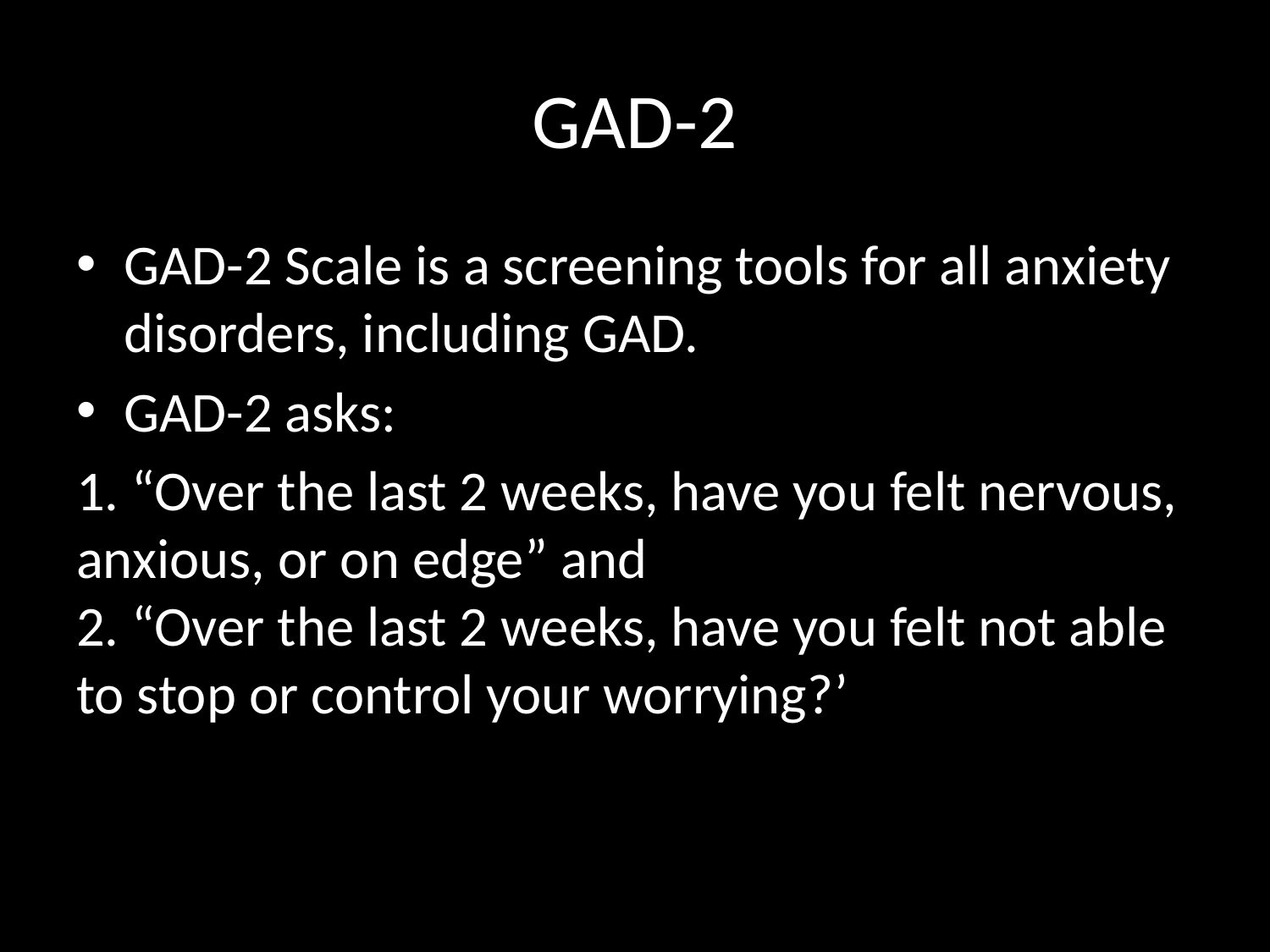

# GAD-2
GAD-2 Scale is a screening tools for all anxiety disorders, including GAD.
GAD-2 asks:
1. “Over the last 2 weeks, have you felt nervous, anxious, or on edge” and
2. “Over the last 2 weeks, have you felt not able to stop or control your worrying?’